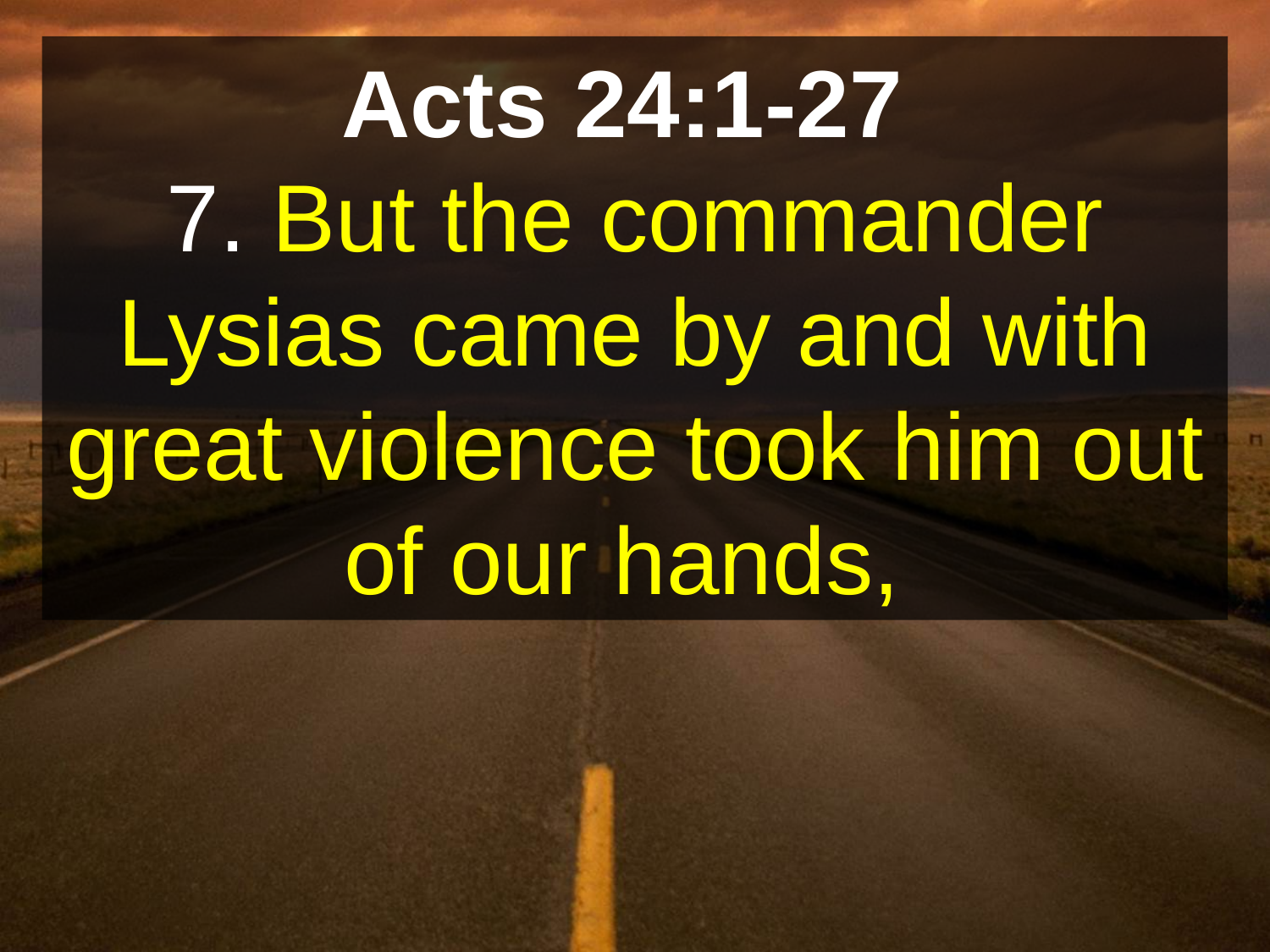

Acts 24:1-27
7. But the commander Lysias came by and with great violence took him out of our hands,